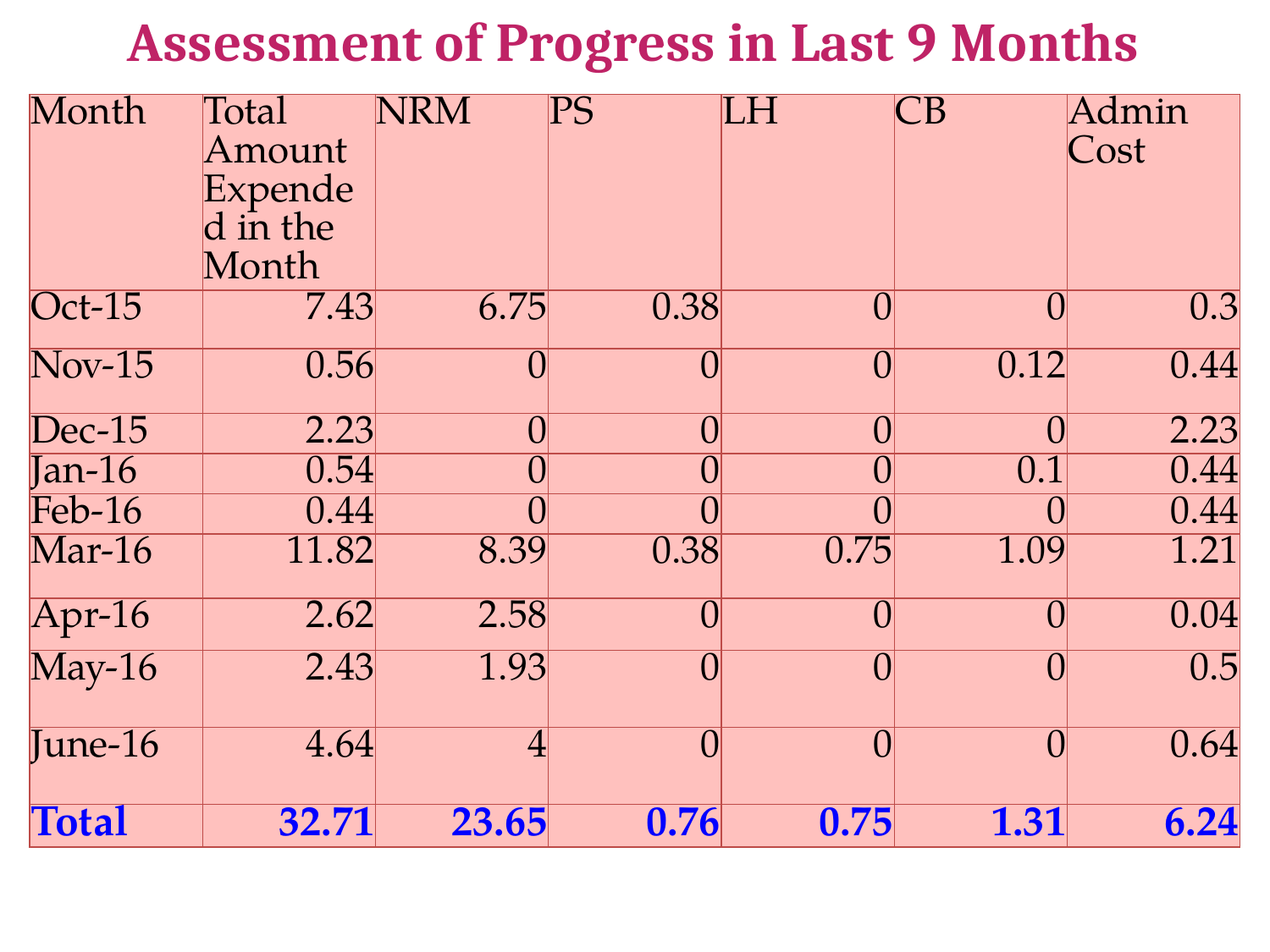

# Assessment of Progress in Last 9 Months
| Month | Total Amount Expended in the Month | NRM | PS | LH | CB | Admin Cost |
| --- | --- | --- | --- | --- | --- | --- |
| Oct-15 | 7.43 | 6.75 | 0.38 | 0 | 0 | 0.3 |
| Nov-15 | 0.56 | 0 | 0 | 0 | 0.12 | 0.44 |
| Dec-15 | 2.23 | 0 | 0 | 0 | 0 | 2.23 |
| Jan-16 | 0.54 | 0 | 0 | 0 | 0.1 | 0.44 |
| Feb-16 | 0.44 | 0 | 0 | 0 | 0 | 0.44 |
| Mar-16 | 11.82 | 8.39 | 0.38 | 0.75 | 1.09 | 1.21 |
| Apr-16 | 2.62 | 2.58 | 0 | 0 | 0 | 0.04 |
| May-16 | 2.43 | 1.93 | 0 | 0 | 0 | 0.5 |
| June-16 | 4.64 | 4 | 0 | 0 | 0 | 0.64 |
| Total | 32.71 | 23.65 | 0.76 | 0.75 | 1.31 | 6.24 |